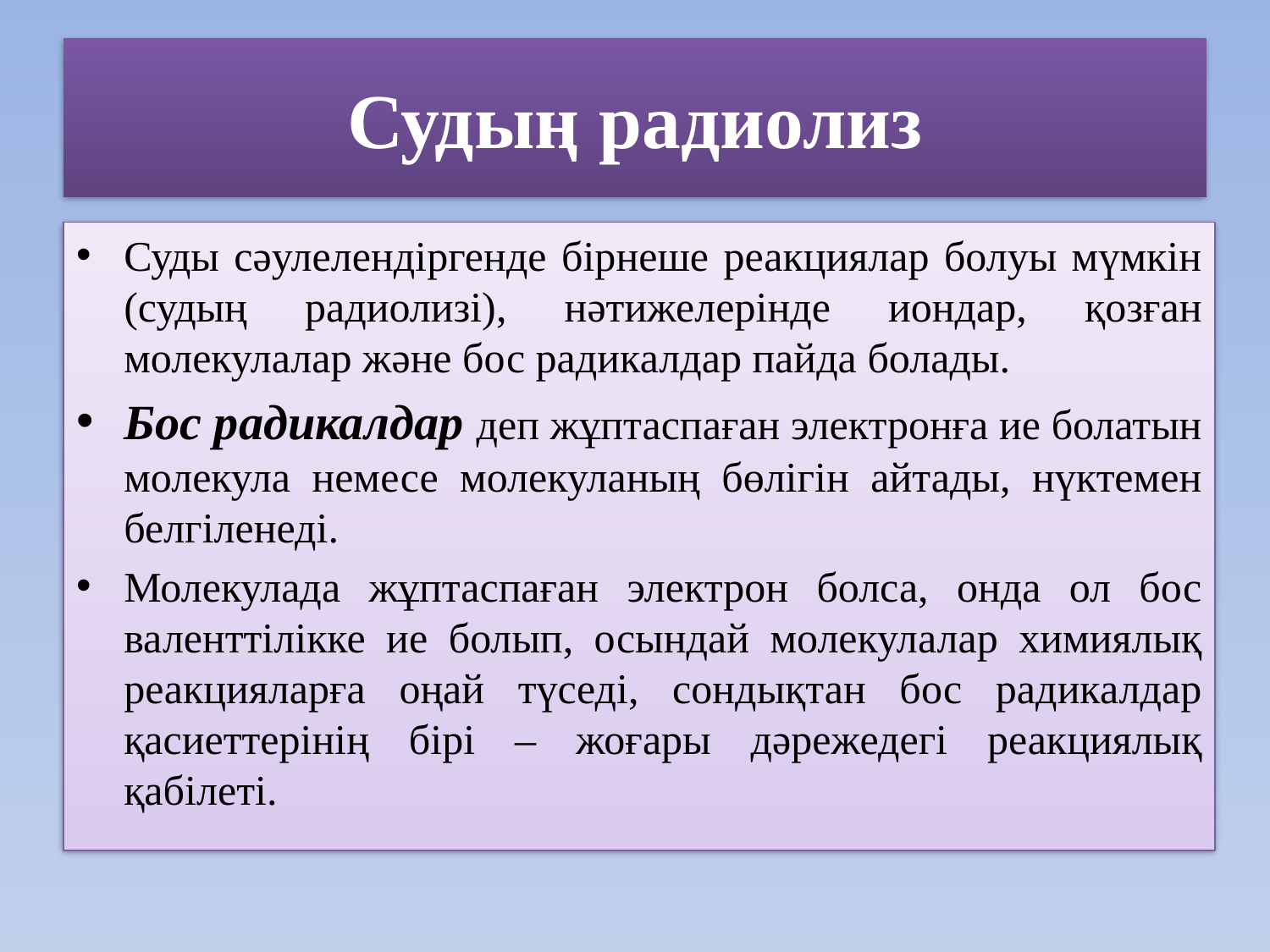

# Судың радиолиз
Суды сәулелендіргенде бірнеше реакциялар болуы мүмкін (судың радиолизі), нәтижелерінде иондар, қозған молекулалар және бос радикалдар пайда болады.
Бос радикалдар деп жұптаспаған электронға ие болатын молекула немесе молекуланың бөлігін айтады, нүктемен белгіленеді.
Молекулада жұптаспаған электрон болса, онда ол бос валенттілікке ие болып, осындай молекулалар химиялық реакцияларға оңай түседі, сондықтан бос радикалдар қасиеттерінің бірі – жоғары дәрежедегі реакциялық қабілеті.